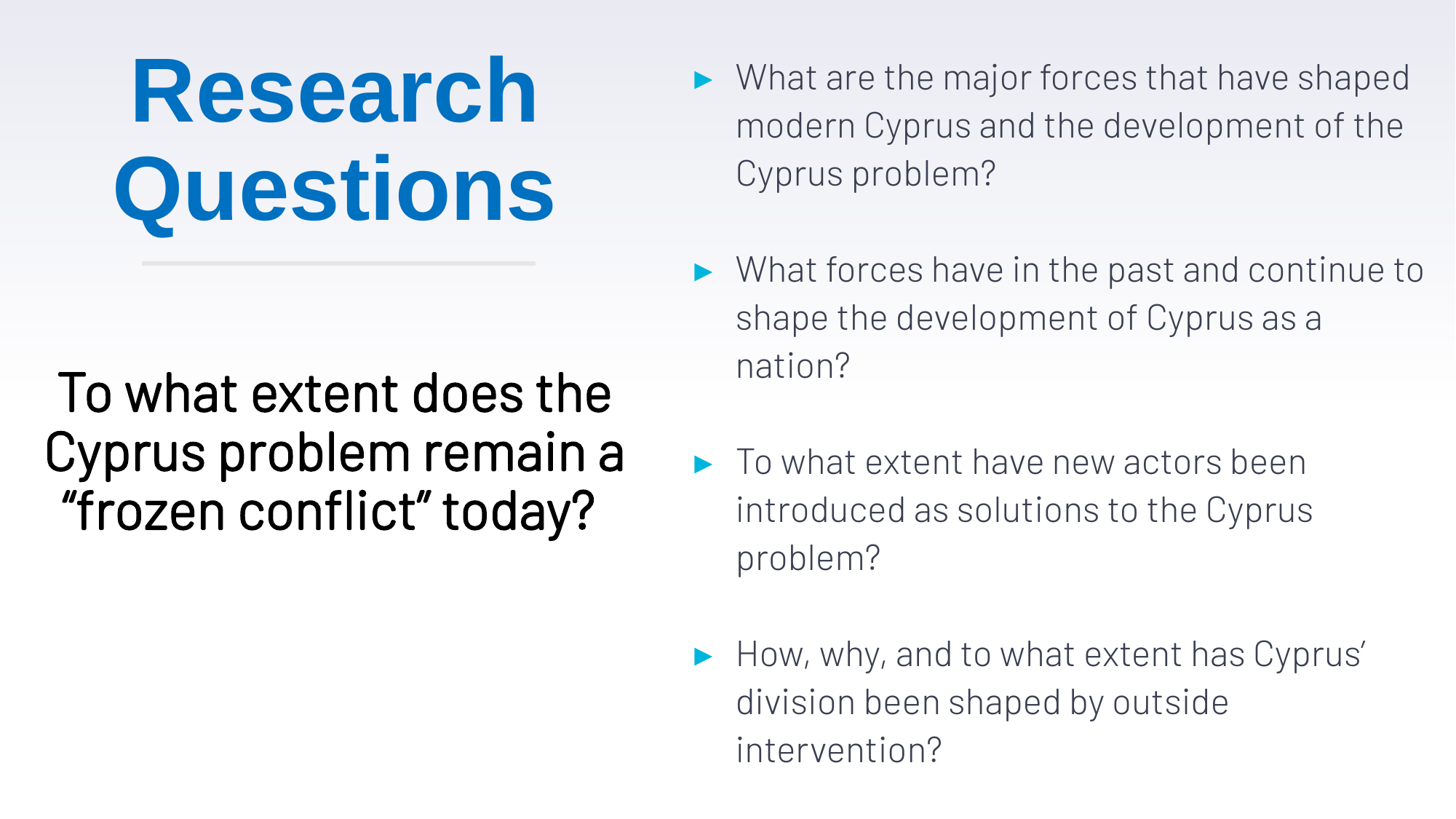

What are the major forces that have shaped modern Cyprus and the development of the Cyprus problem?

What forces have in the past and continue to shape the development of Cyprus as a nation?

To what extent have new actors been introduced as solutions to the Cyprus problem?

How, why, and to what extent has Cyprus’ division been shaped by outside intervention?
# Research Questions
To what extent does the Cyprus problem remain a “frozen conflict” today?